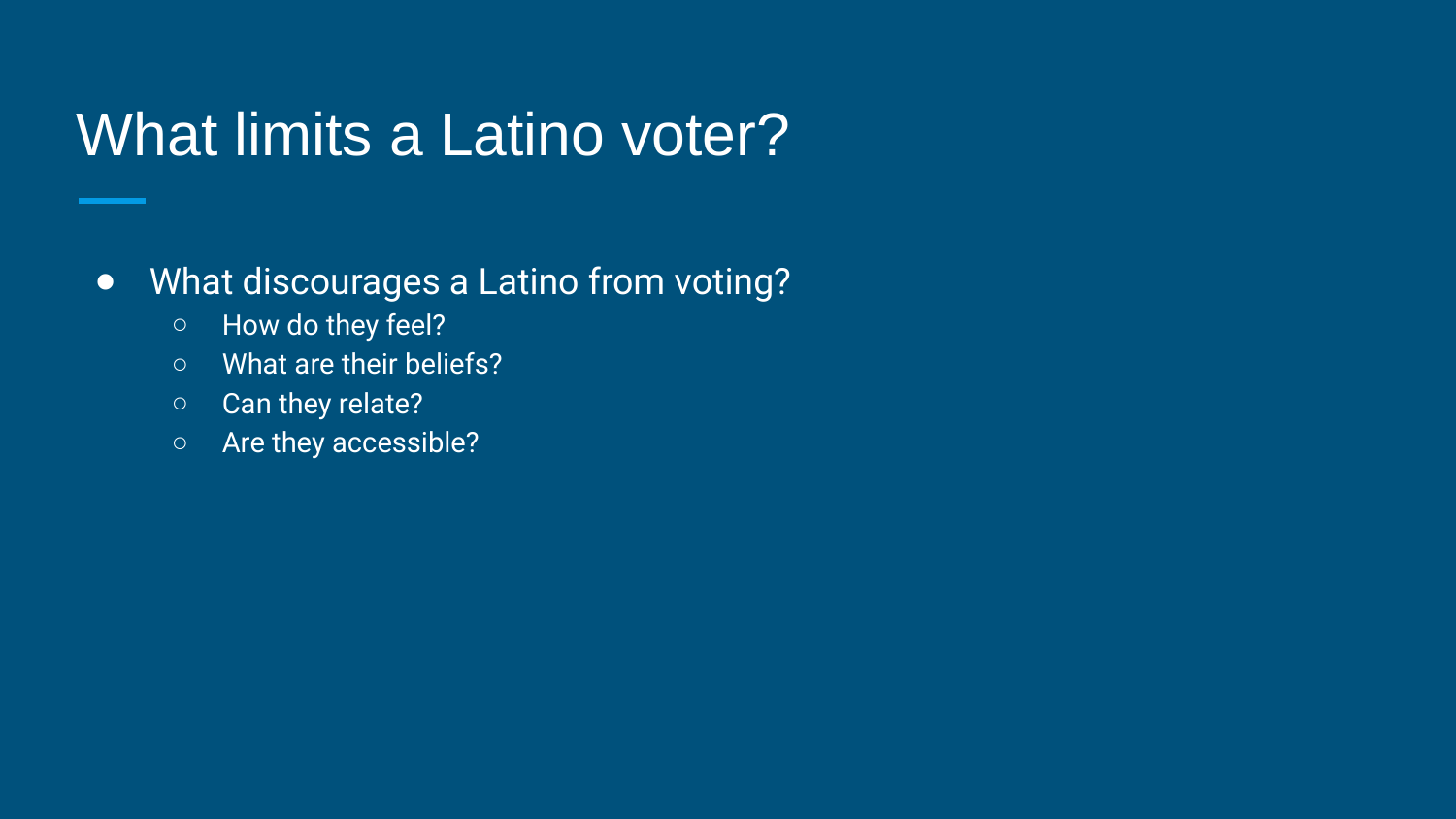

# What limits a Latino voter?
What discourages a Latino from voting?
How do they feel?
What are their beliefs?
Can they relate?
Are they accessible?